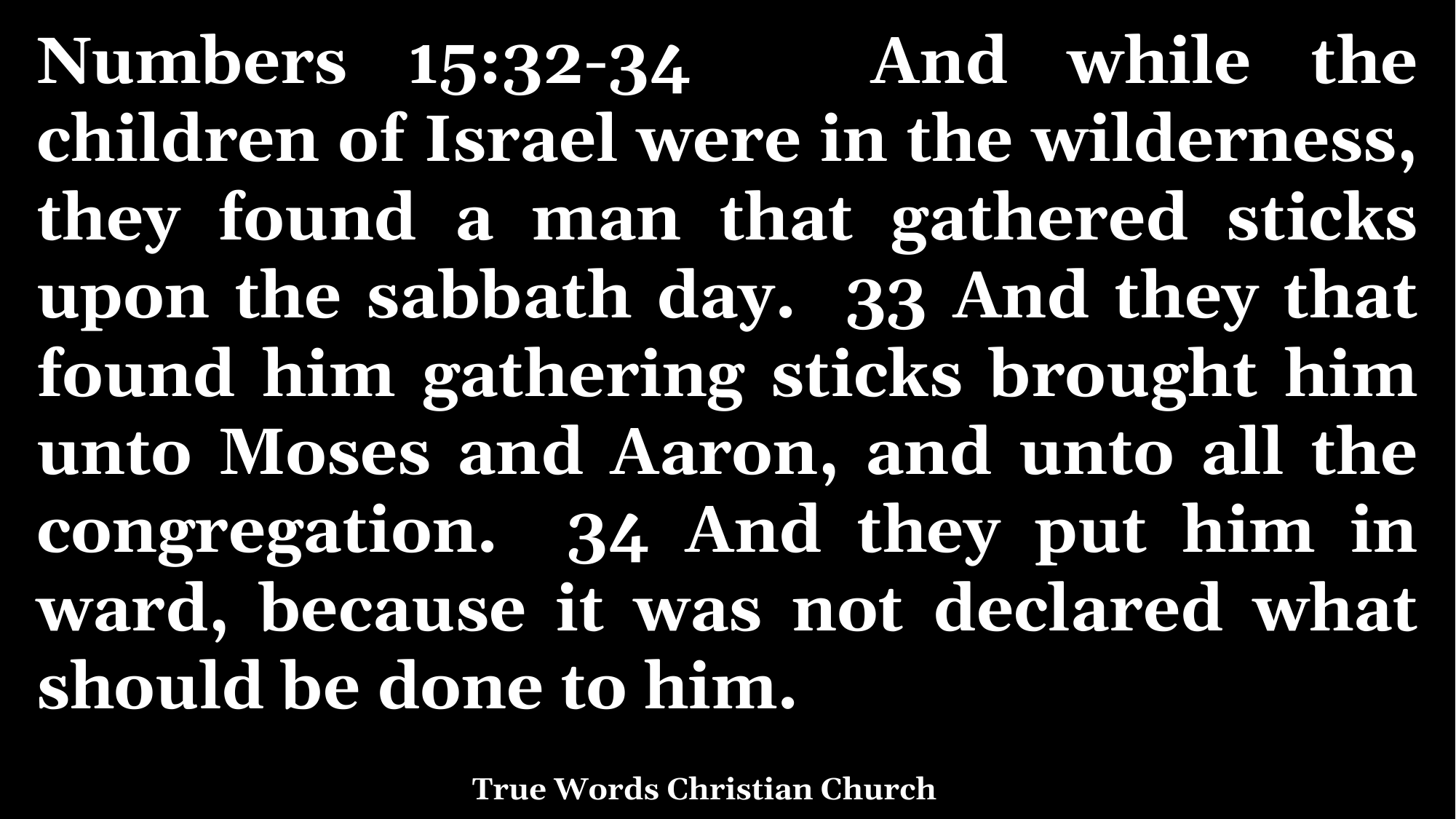

Numbers 15:32-34   And while the children of Israel were in the wilderness, they found a man that gathered sticks upon the sabbath day.  33 And they that found him gathering sticks brought him unto Moses and Aaron, and unto all the congregation.  34 And they put him in ward, because it was not declared what should be done to him.
True Words Christian Church